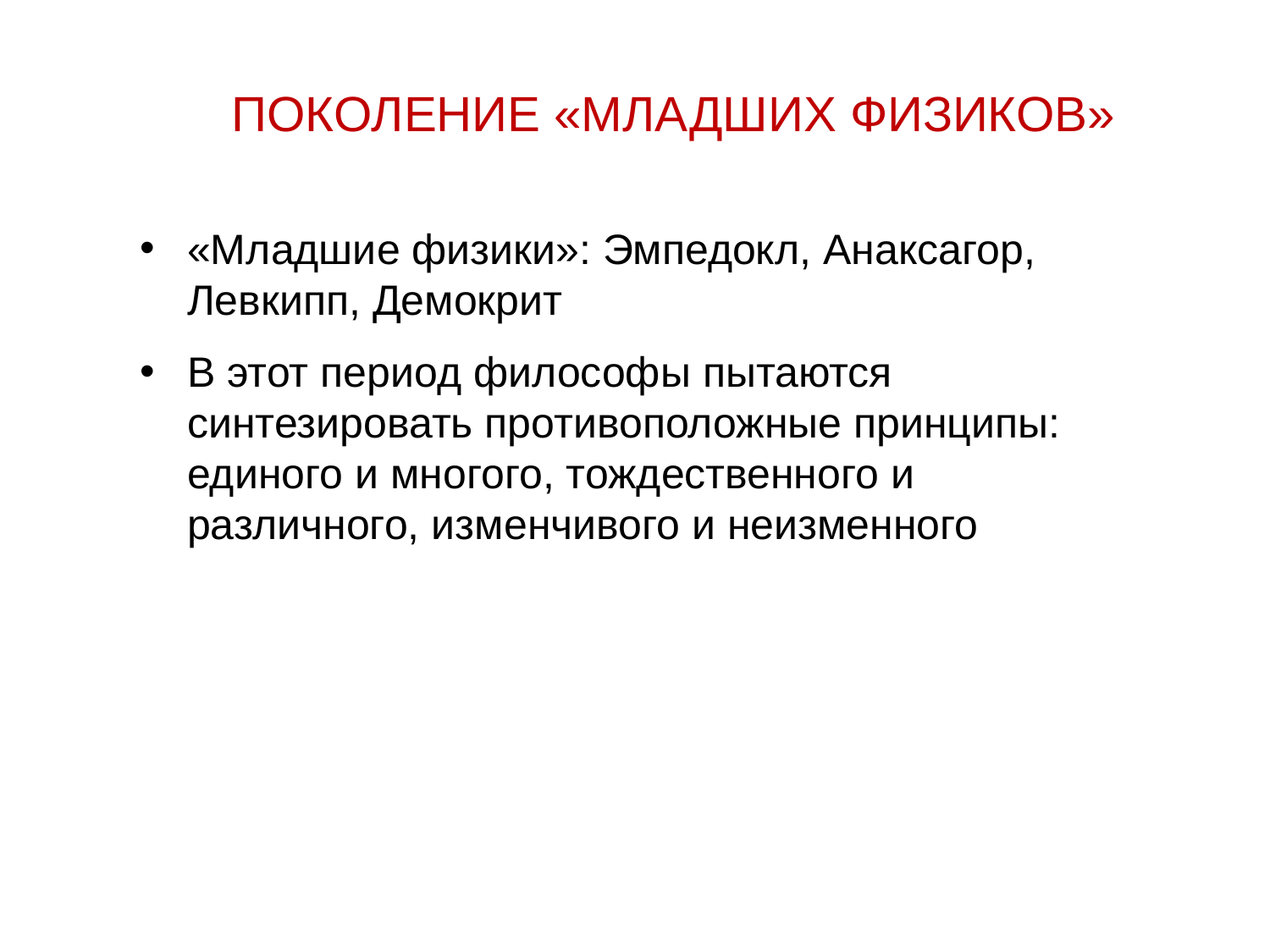

ПОКОЛЕНИЕ «МЛАДШИХ ФИЗИКОВ»
«Младшие физики»: Эмпедокл, Анаксагор, Левкипп, Демокрит
В этот период философы пытаются синтезировать противоположные принципы: единого и многого, тождественного и различного, изменчивого и неизменного
21